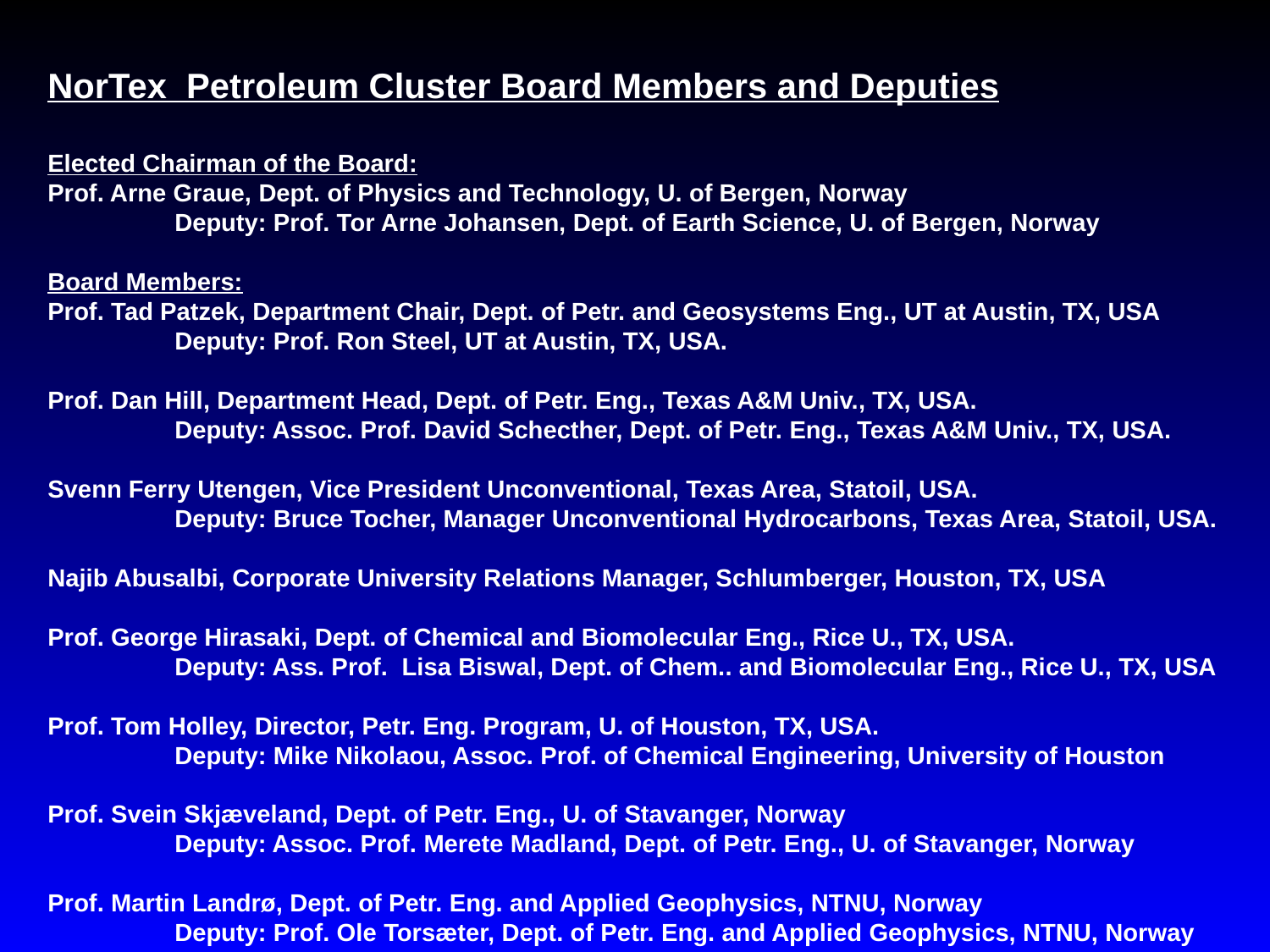

# NorTex  Petroleum Cluster Board Members and Deputies Elected Chairman of the Board: Prof. Arne Graue, Dept. of Physics and Technology, U. of Bergen, Norway Deputy: Prof. Tor Arne Johansen, Dept. of Earth Science, U. of Bergen, Norway Board Members: Prof. Tad Patzek, Department Chair, Dept. of Petr. and Geosystems Eng., UT at Austin, TX, USA Deputy: Prof. Ron Steel, UT at Austin, TX, USA.   Prof. Dan Hill, Department Head, Dept. of Petr. Eng., Texas A&M Univ., TX, USA. Deputy: Assoc. Prof. David Schecther, Dept. of Petr. Eng., Texas A&M Univ., TX, USA.   Svenn Ferry Utengen, Vice President Unconventional, Texas Area, Statoil, USA. Deputy: Bruce Tocher, Manager Unconventional Hydrocarbons, Texas Area, Statoil, USA.   Najib Abusalbi, Corporate University Relations Manager, Schlumberger, Houston, TX, USA   Prof. George Hirasaki, Dept. of Chemical and Biomolecular Eng., Rice U., TX, USA. Deputy: Ass. Prof.  Lisa Biswal, Dept. of Chem.. and Biomolecular Eng., Rice U., TX, USA   Prof. Tom Holley, Director, Petr. Eng. Program, U. of Houston, TX, USA. Deputy: Mike Nikolaou, Assoc. Prof. of Chemical Engineering, University of Houston   Prof. Svein Skjæveland, Dept. of Petr. Eng., U. of Stavanger, Norway Deputy: Assoc. Prof. Merete Madland, Dept. of Petr. Eng., U. of Stavanger, Norway   Prof. Martin Landrø, Dept. of Petr. Eng. and Applied Geophysics, NTNU, Norway Deputy: Prof. Ole Torsæter, Dept. of Petr. Eng. and Applied Geophysics, NTNU, Norway